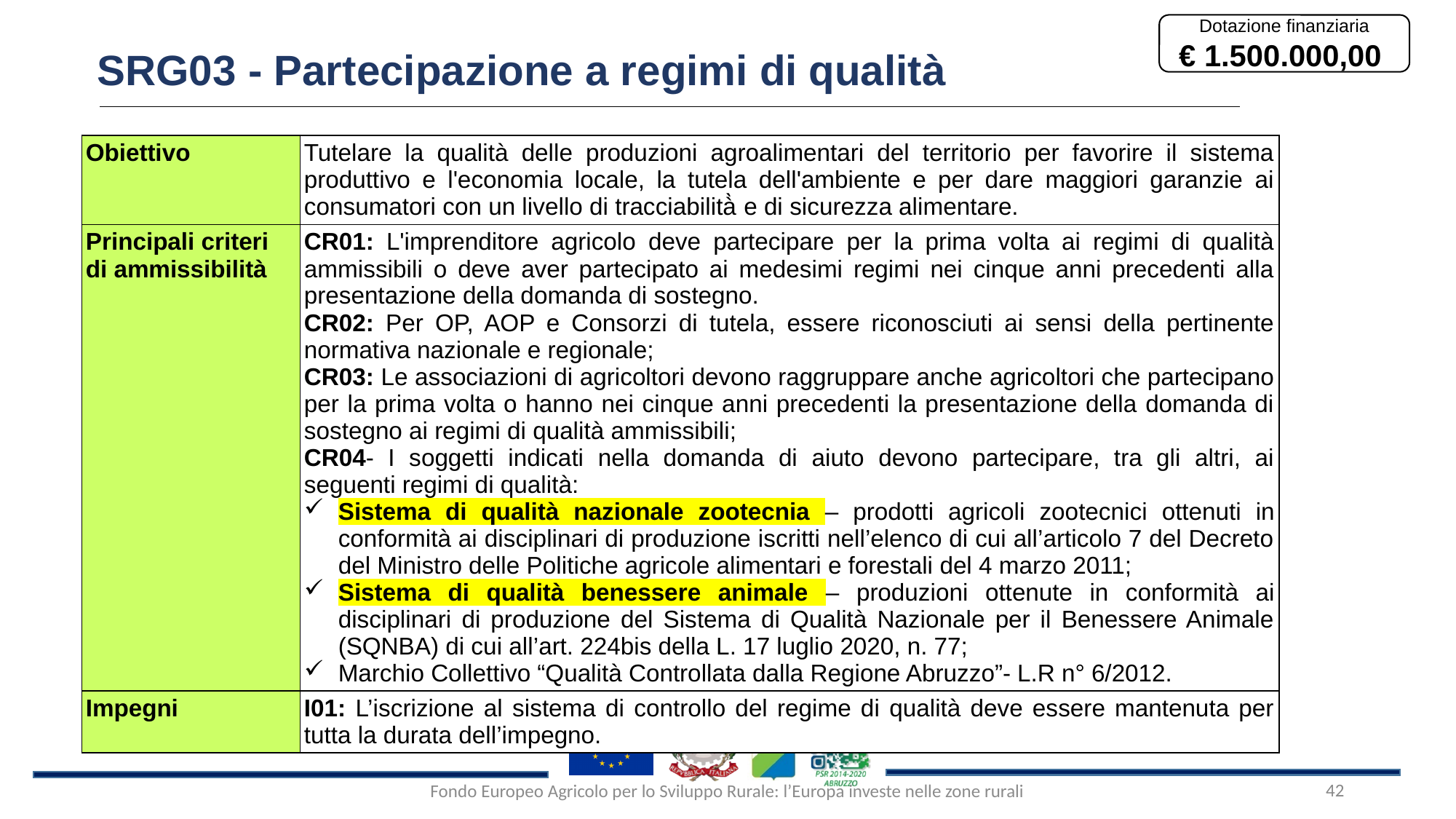

Dotazione finanziaria
€ 1.500.000,00
SRG03 - Partecipazione a regimi di qualità
| Obiettivo | Tutelare la qualità delle produzioni agroalimentari del territorio per favorire il sistema produttivo e l'economia locale, la tutela dell'ambiente e per dare maggiori garanzie ai consumatori con un livello di tracciabilità̀ e di sicurezza alimentare. |
| --- | --- |
| Principali criteri di ammissibilità | CR01: L'imprenditore agricolo deve partecipare per la prima volta ai regimi di qualità ammissibili o deve aver partecipato ai medesimi regimi nei cinque anni precedenti alla presentazione della domanda di sostegno. CR02: Per OP, AOP e Consorzi di tutela, essere riconosciuti ai sensi della pertinente normativa nazionale e regionale; CR03: Le associazioni di agricoltori devono raggruppare anche agricoltori che partecipano per la prima volta o hanno nei cinque anni precedenti la presentazione della domanda di sostegno ai regimi di qualità ammissibili; CR04- I soggetti indicati nella domanda di aiuto devono partecipare, tra gli altri, ai seguenti regimi di qualità: Sistema di qualità nazionale zootecnia – prodotti agricoli zootecnici ottenuti in conformità ai disciplinari di produzione iscritti nell’elenco di cui all’articolo 7 del Decreto del Ministro delle Politiche agricole alimentari e forestali del 4 marzo 2011; Sistema di qualità benessere animale – produzioni ottenute in conformità ai disciplinari di produzione del Sistema di Qualità Nazionale per il Benessere Animale (SQNBA) di cui all’art. 224bis della L. 17 luglio 2020, n. 77; Marchio Collettivo “Qualità Controllata dalla Regione Abruzzo”- L.R n° 6/2012. |
| Impegni | I01: L’iscrizione al sistema di controllo del regime di qualità deve essere mantenuta per tutta la durata dell’impegno. |